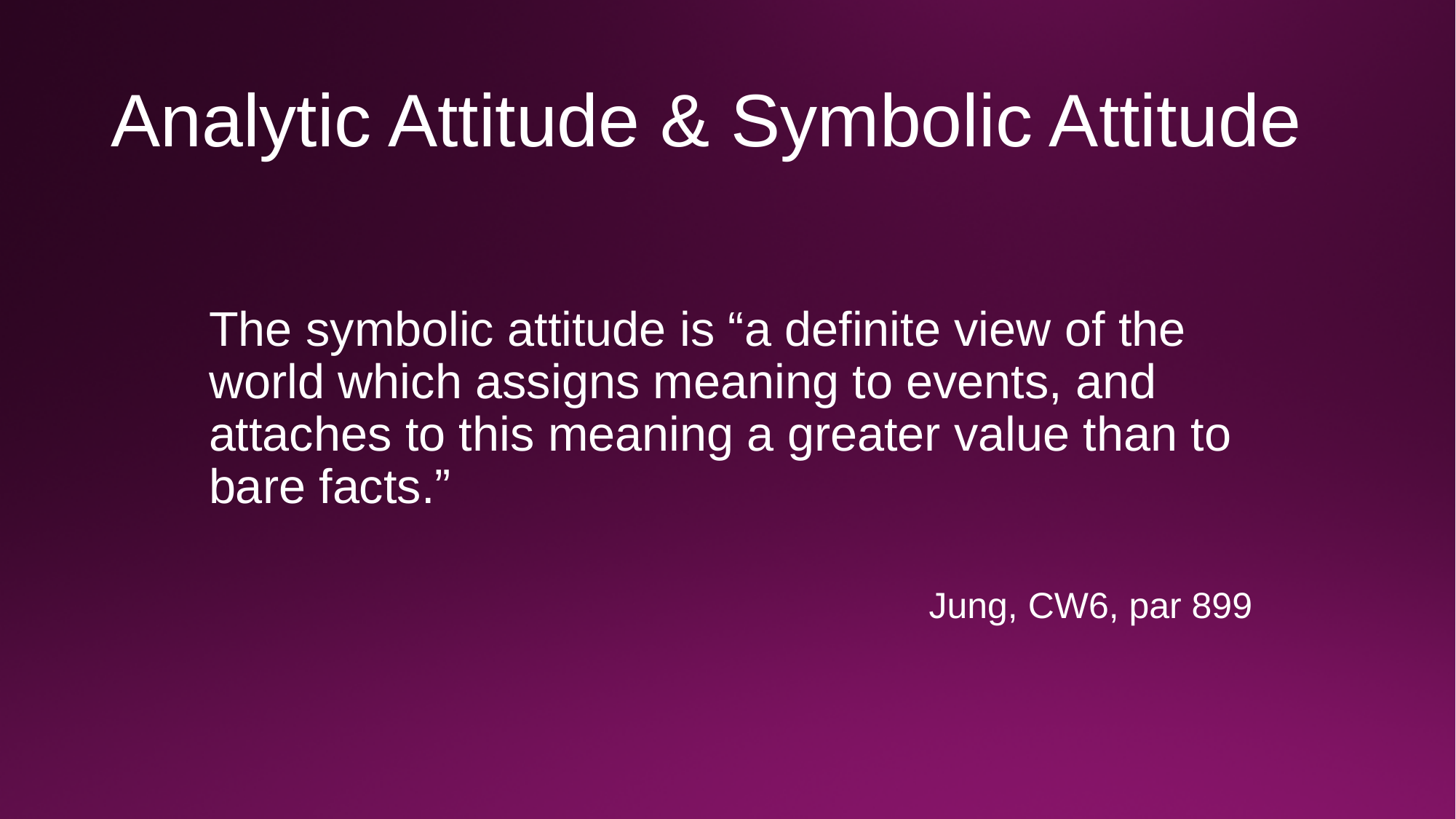

# Analytic Attitude & Symbolic Attitude
The symbolic attitude is “a definite view of the world which assigns meaning to events, and attaches to this meaning a greater value than to bare facts.”
										 	         Jung, CW6, par 899